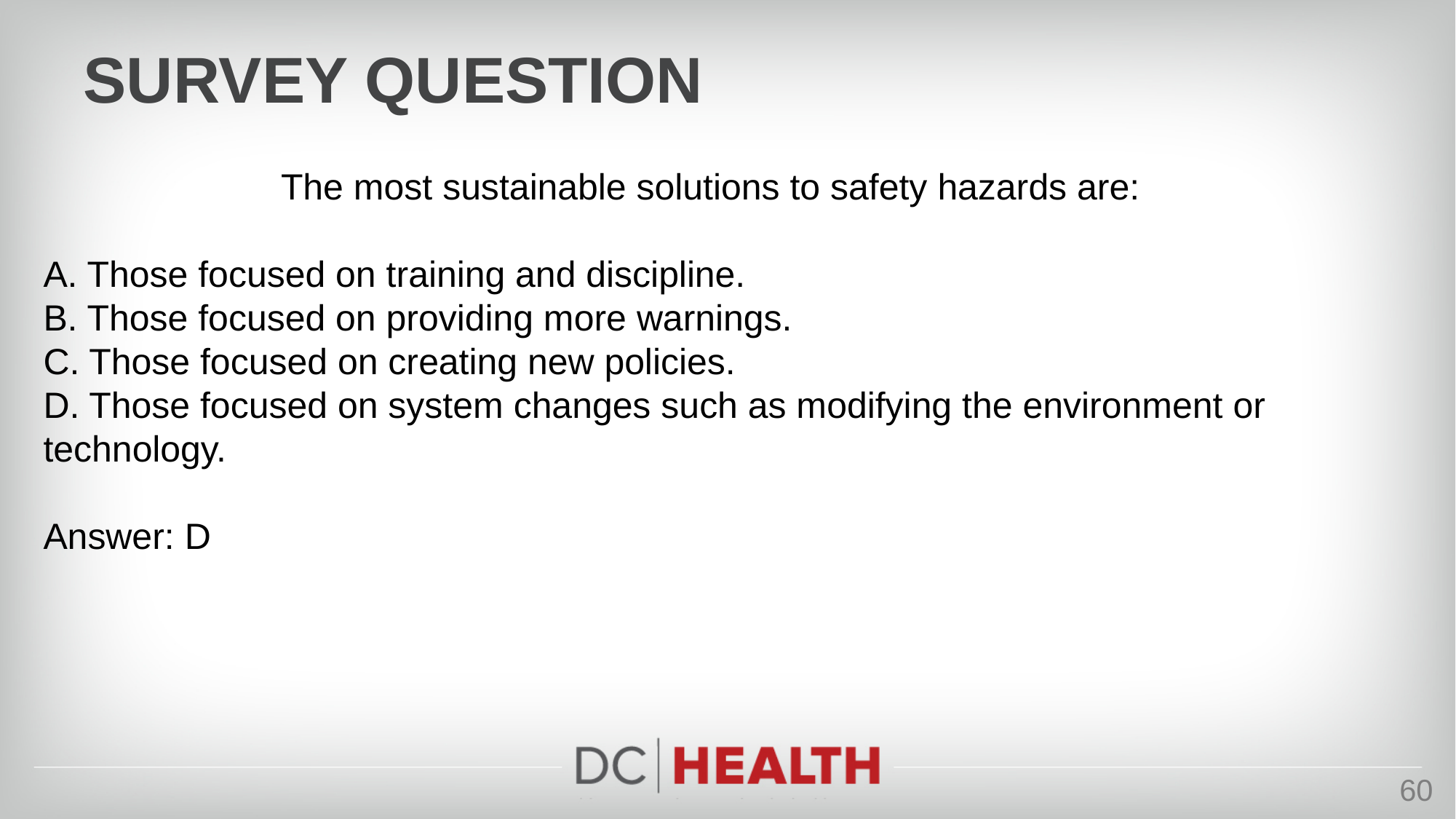

# Survey question
The most sustainable solutions to safety hazards are:

A. Those focused on training and discipline.
B. Those focused on providing more warnings.
C. Those focused on creating new policies.
D. Those focused on system changes such as modifying the environment or technology.

Answer: D
60